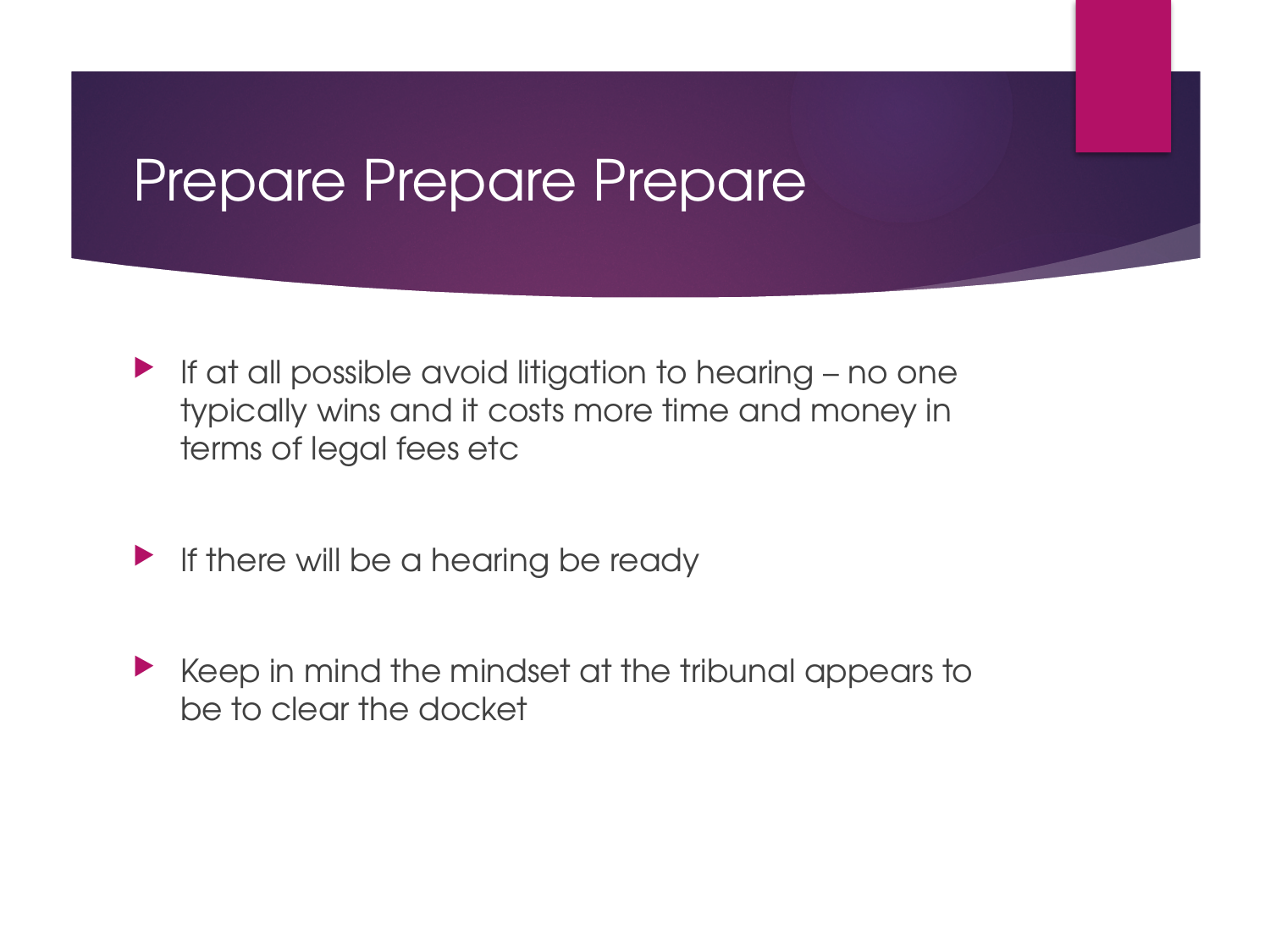

# Prepare Prepare Prepare
If at all possible avoid litigation to hearing – no one typically wins and it costs more time and money in terms of legal fees etc

If there will be a hearing be ready

Keep in mind the mindset at the tribunal appears to be to clear the docket